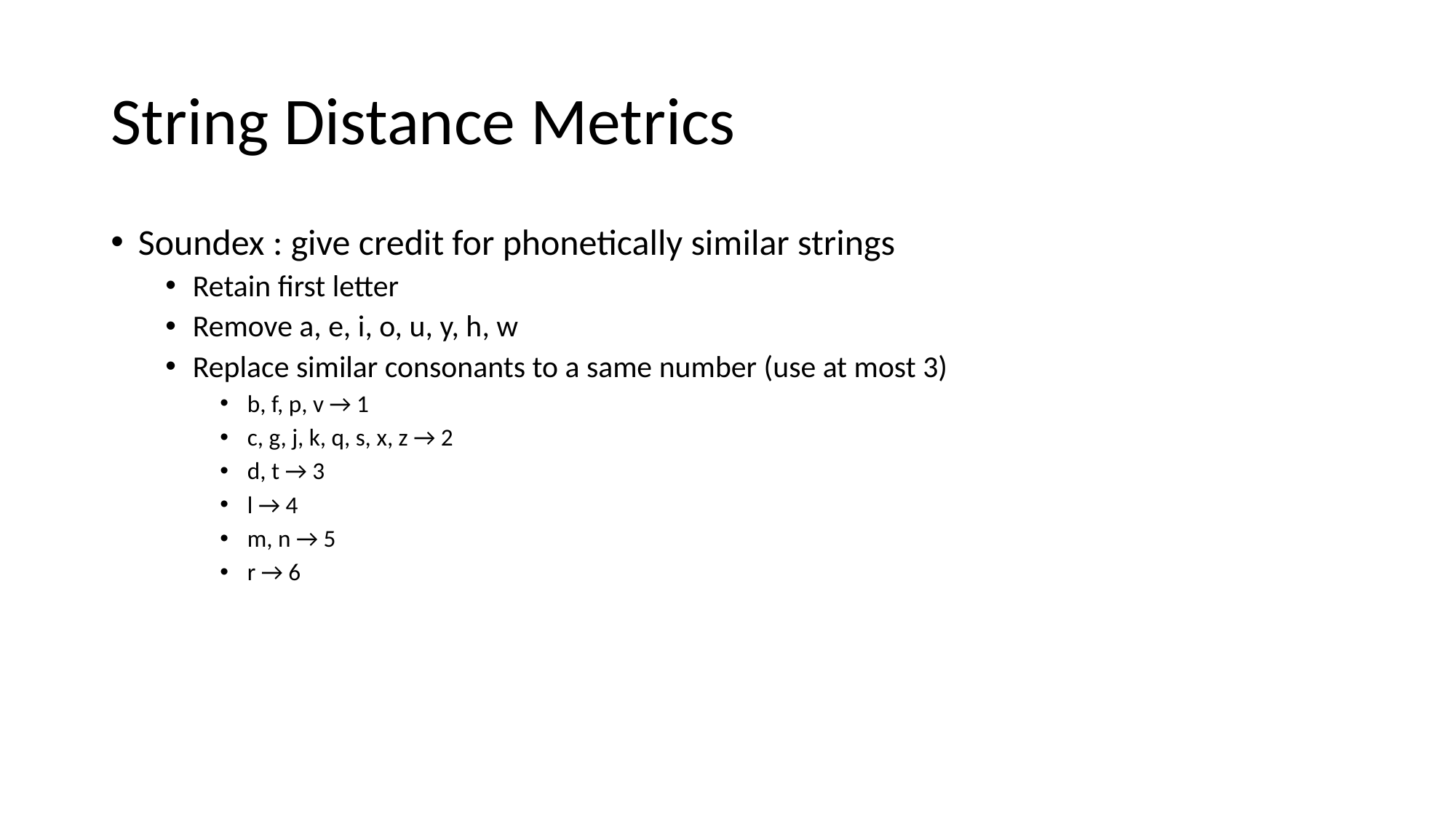

# String Distance Metrics
Soundex : give credit for phonetically similar strings
Retain first letter
Remove a, e, i, o, u, y, h, w
Replace similar consonants to a same number (use at most 3)
b, f, p, v → 1
c, g, j, k, q, s, x, z → 2
d, t → 3
l → 4
m, n → 5
r → 6